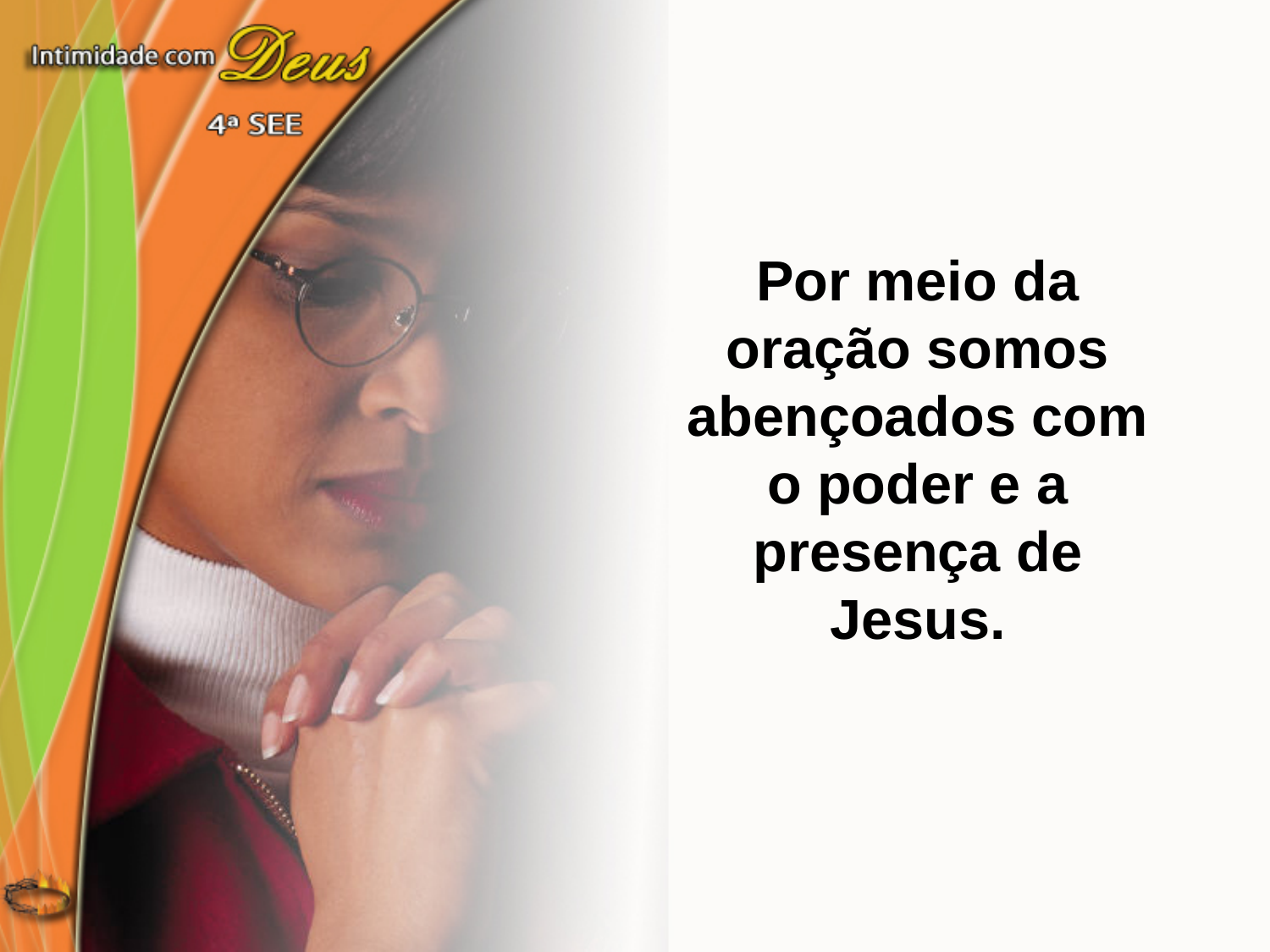

Por meio da
oração somos abençoados com o poder e a presença de Jesus.